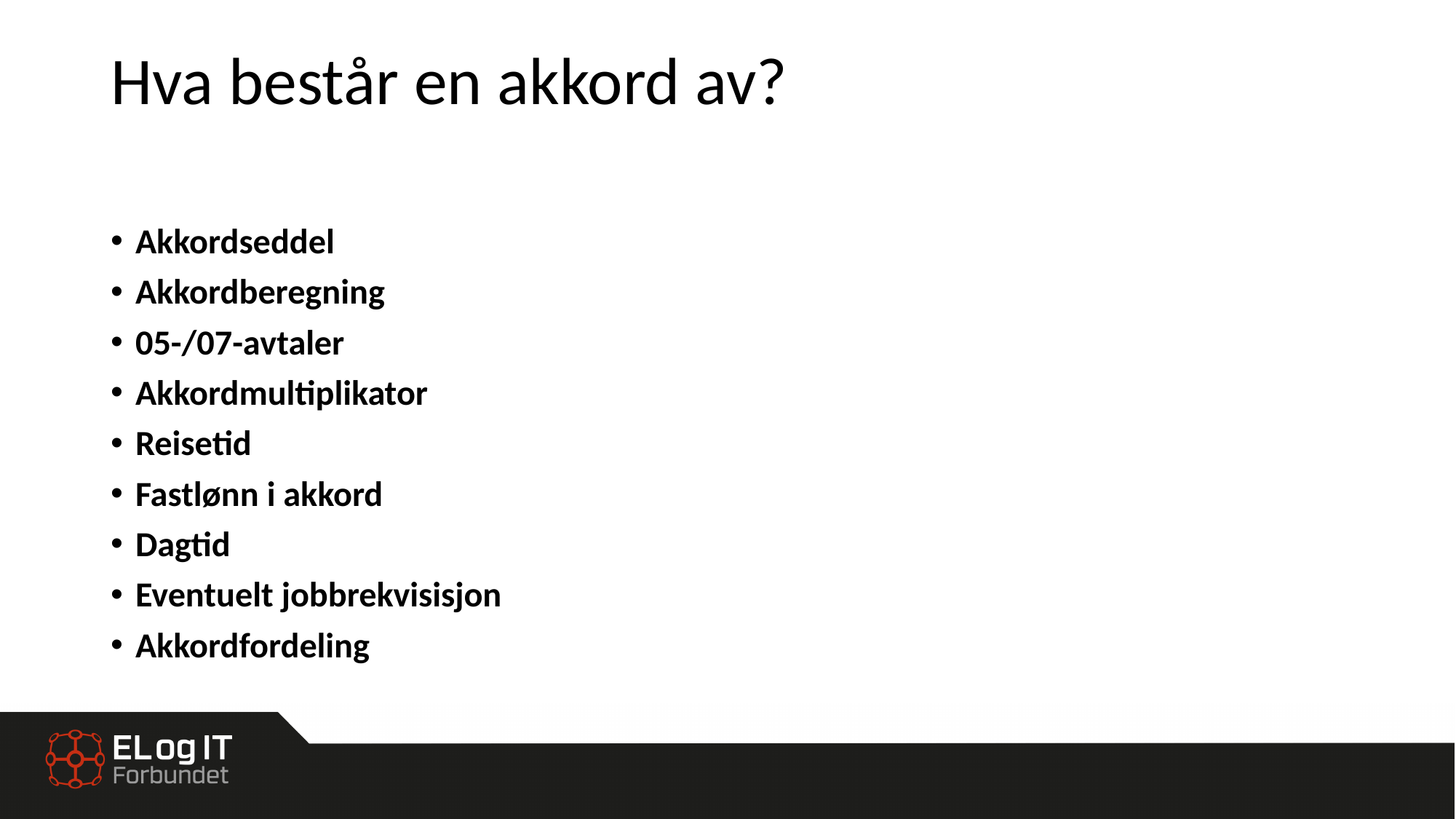

# Hva består en akkord av?
Akkordseddel
Akkordberegning
05-/07-avtaler
Akkordmultiplikator
Reisetid
Fastlønn i akkord
Dagtid
Eventuelt jobbrekvisisjon
Akkordfordeling